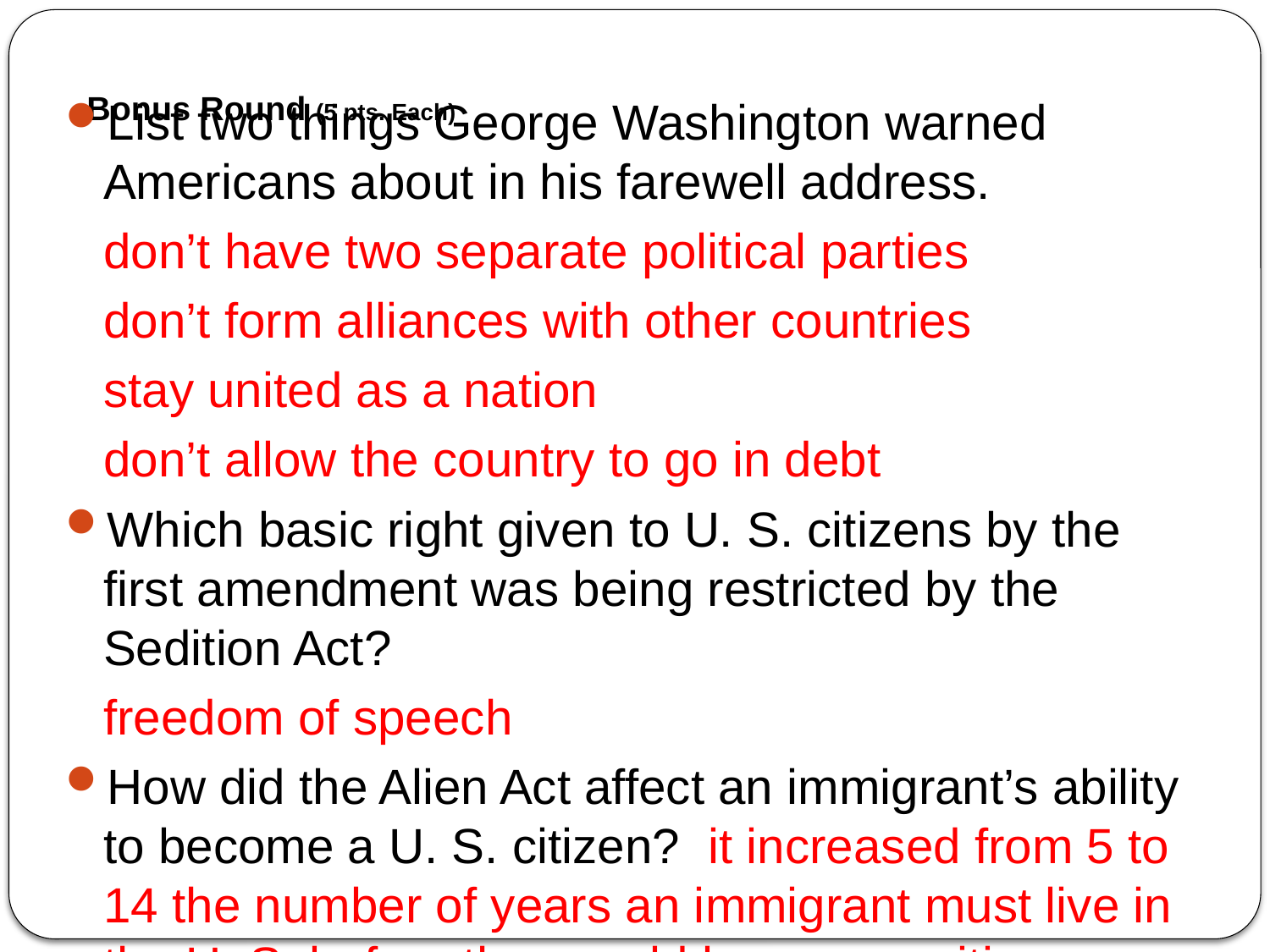

# Bonus Round (5 pts. Each)
List two things George Washington warned Americans about in his farewell address.
	don’t have two separate political parties
	don’t form alliances with other countries
	stay united as a nation
	don’t allow the country to go in debt
Which basic right given to U. S. citizens by the first amendment was being restricted by the Sedition Act?
	freedom of speech
How did the Alien Act affect an immigrant’s ability to become a U. S. citizen?  it increased from 5 to 14 the number of years an immigrant must live in the U. S. before they could become a citizen